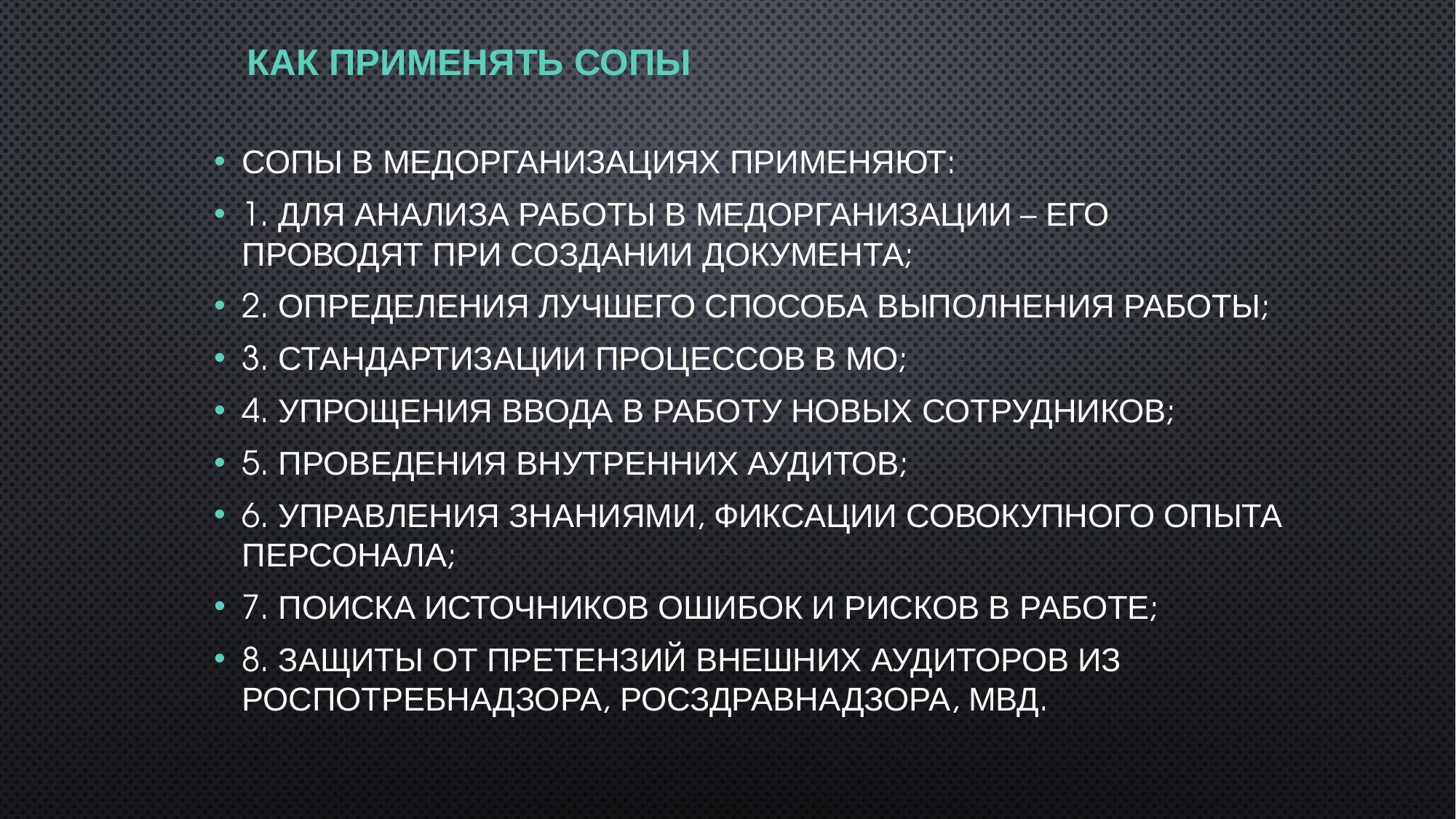

# Как применять СОПы
СОПы в медорганизациях применяют:
1. Для анализа работы в медорганизации – его проводят при создании документа;
2. Определения лучшего способа выполнения работы;
3. Стандартизации процессов в МО;
4. Упрощения ввода в работу новых сотрудников;
5. Проведения внутренних аудитов;
6. Управления знаниями, фиксации совокупного опыта персонала;
7. Поиска источников ошибок и рисков в работе;
8. Защиты от претензий внешних аудиторов из Роспотребнадзора, Росздравнадзора, МВД.